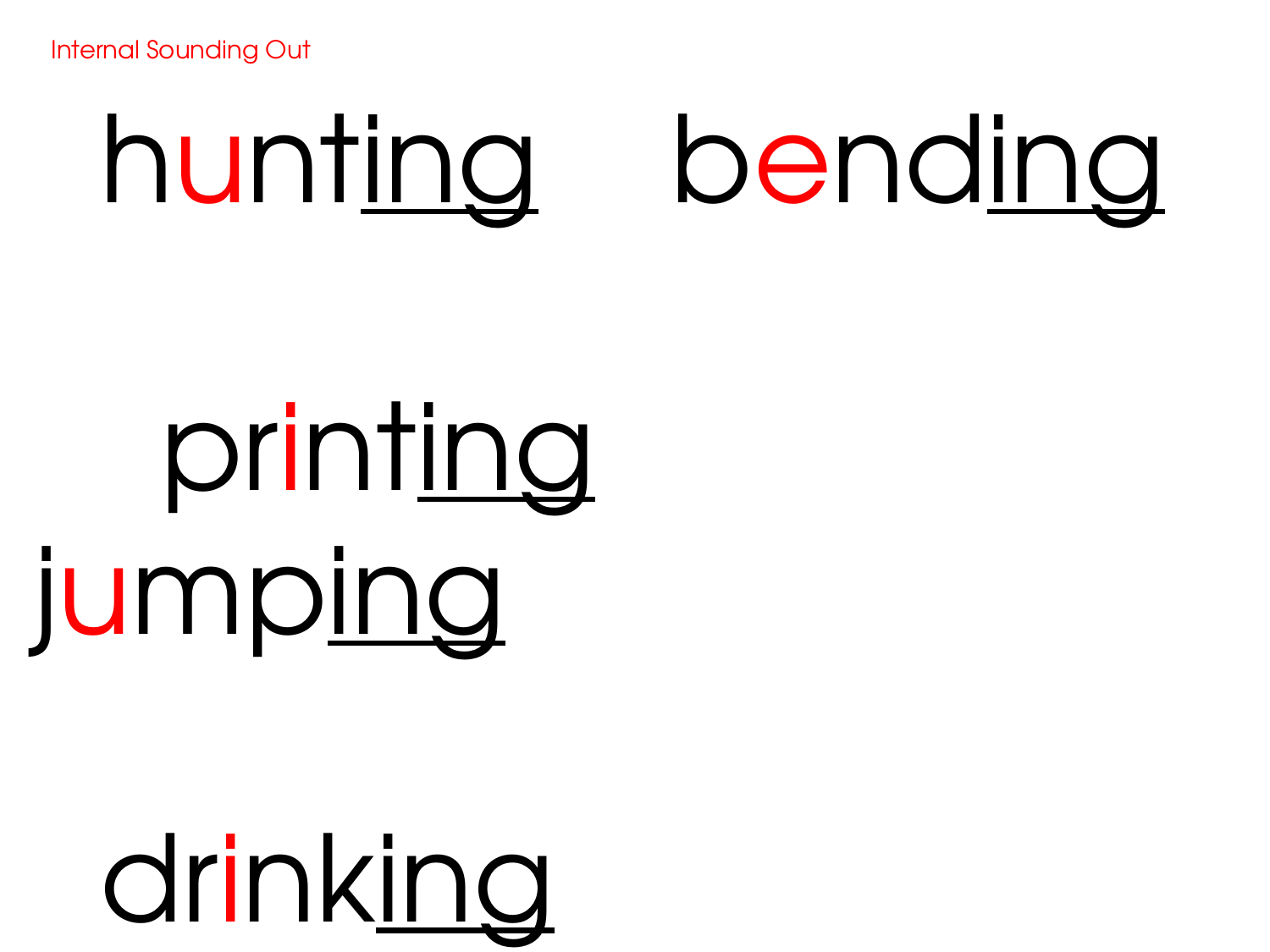

Internal Sounding Out
  hunting    bending

	printing			jumping

  drinking		planting